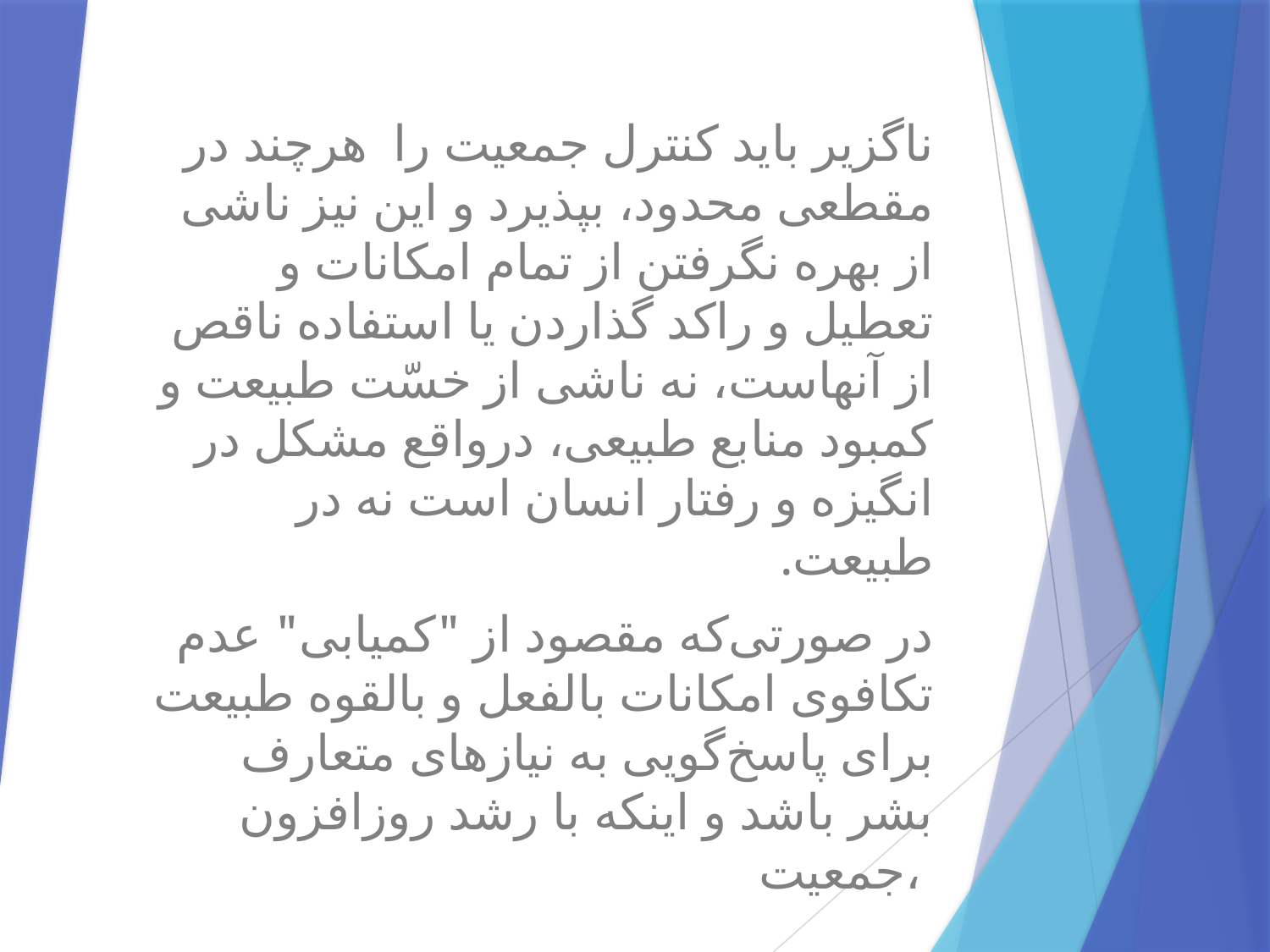

ناگزیر باید کنترل جمعیت را  هرچند در مقطعی محدود، بپذیرد و این نیز ناشی از بهره نگرفتن از تمام امکانات و تعطیل و راکد گذاردن یا استفاده ناقص از آنهاست، نه ناشی از خسّت طبیعت و کمبود منابع طبیعی، درواقع مشکل در انگیزه و رفتار انسان است نه در طبیعت.
در صورتی‌که مقصود از "کمیابی" عدم تکافوی امکانات بالفعل و بالقوه طبیعت برای پاسخ‌گویی به نیازهای متعارف بشر باشد و اینکه با رشد روزافزون جمعیت،